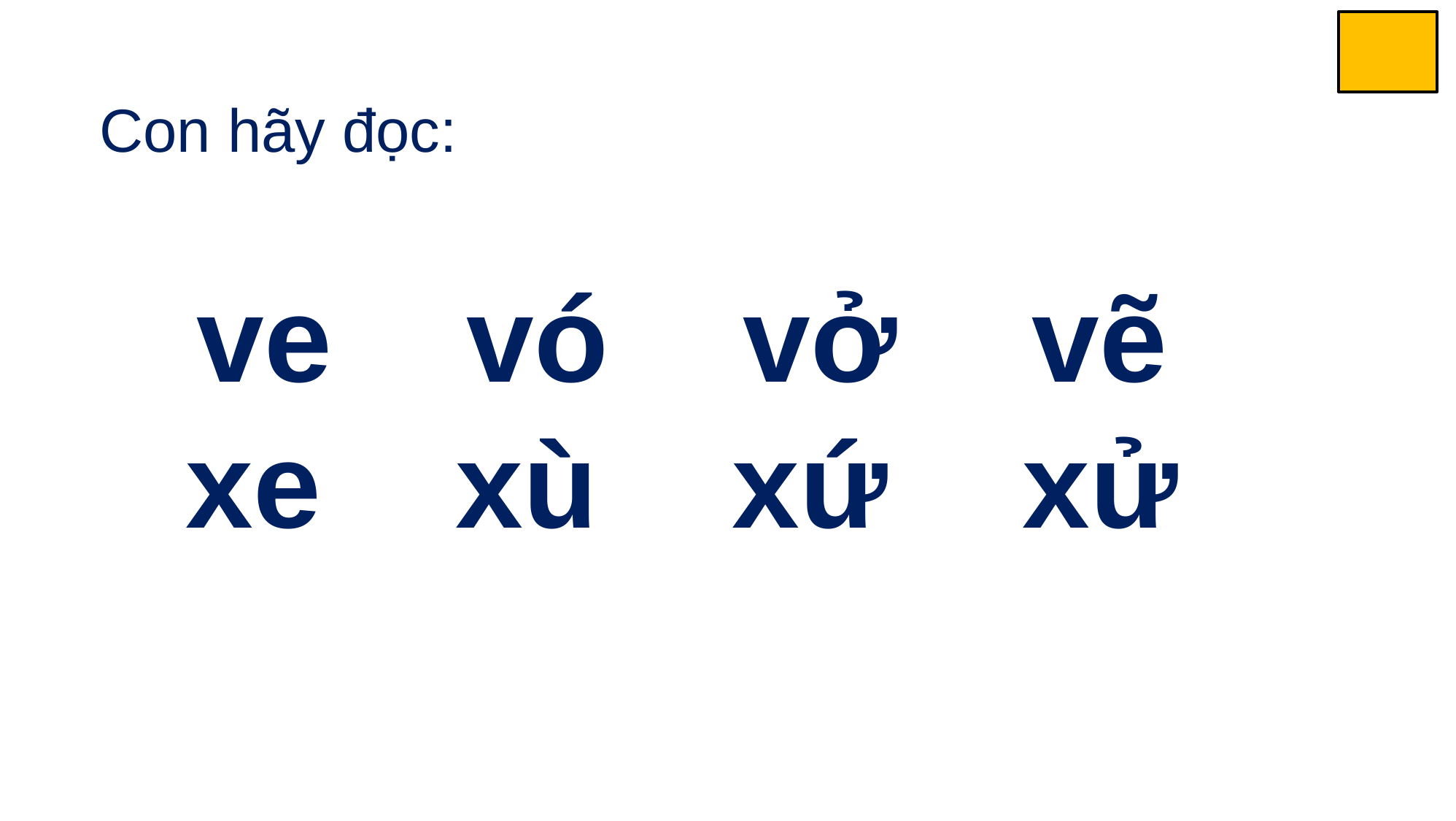

Con hãy đọc:
ve    vó    vở    vẽ
xe    xù    xứ    xử